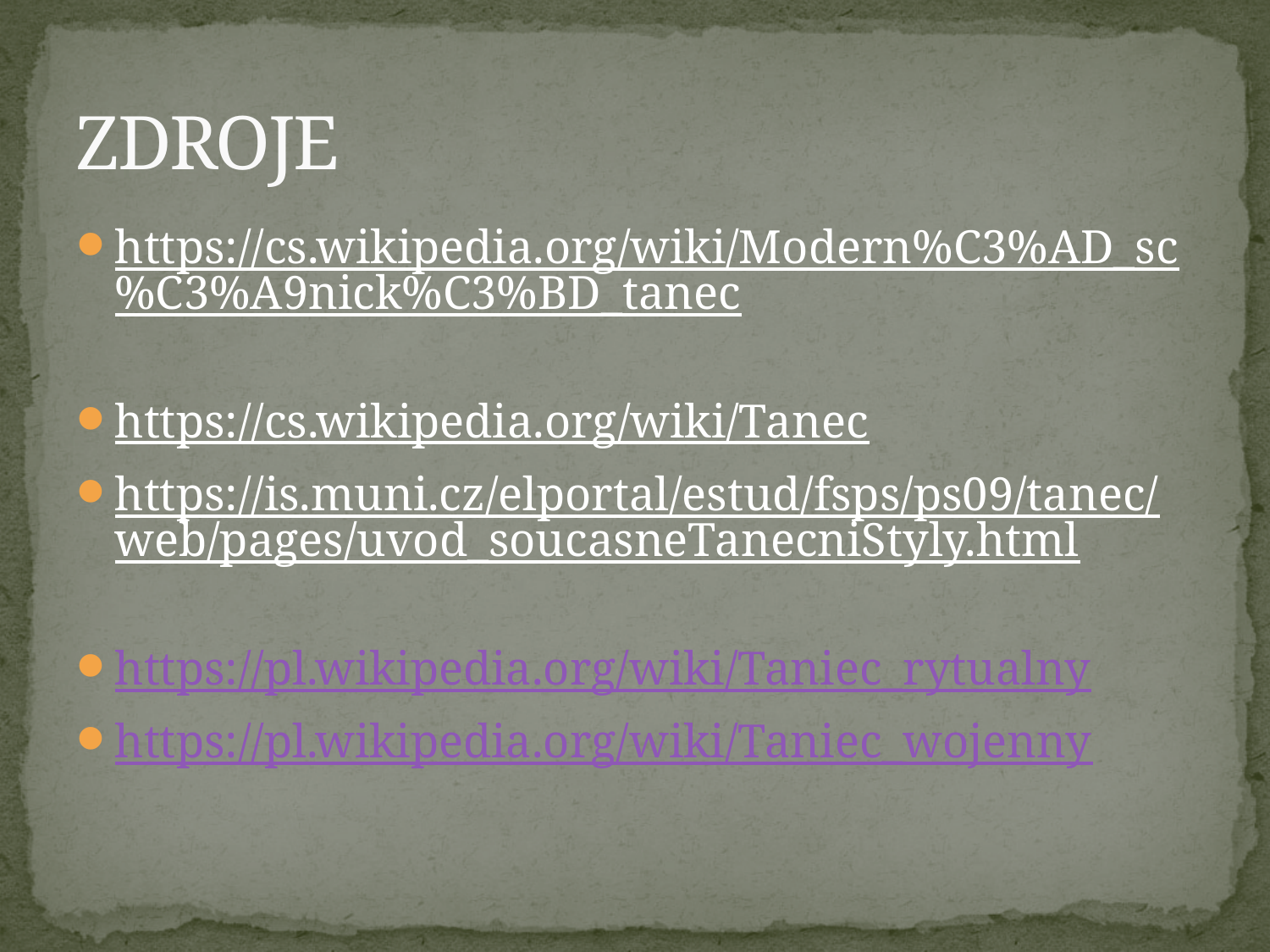

# ZDROJE
https://cs.wikipedia.org/wiki/Modern%C3%AD_sc%C3%A9nick%C3%BD_tanec
https://cs.wikipedia.org/wiki/Tanec
https://is.muni.cz/elportal/estud/fsps/ps09/tanec/web/pages/uvod_soucasneTanecniStyly.html
https://pl.wikipedia.org/wiki/Taniec_rytualny
https://pl.wikipedia.org/wiki/Taniec_wojenny